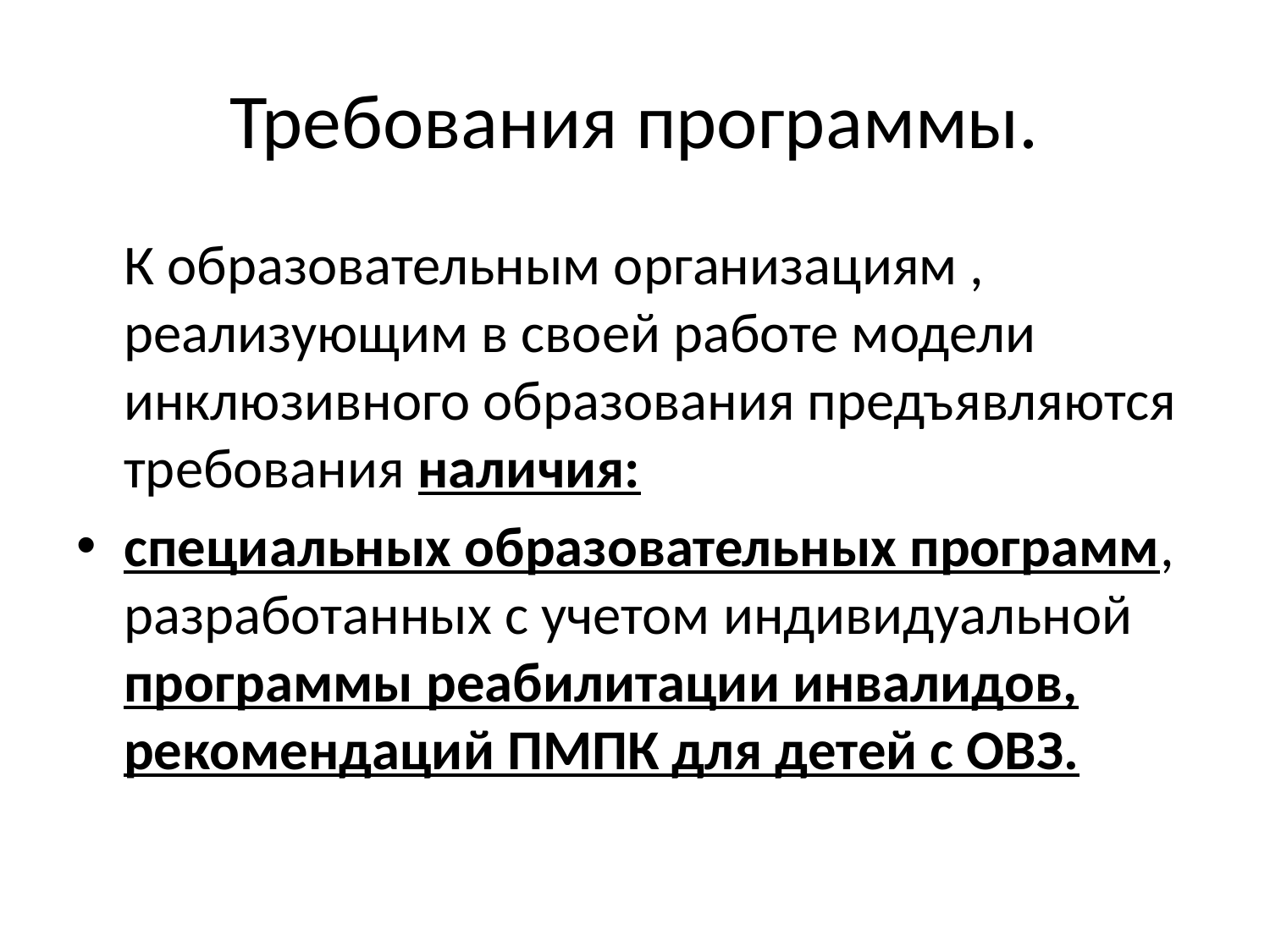

# Требования программы.
	К образовательным организациям , реализующим в своей работе модели инклюзивного образования предъявляются требования наличия:
специальных образовательных программ, разработанных с учетом индивидуальной программы реабилитации инвалидов, рекомендаций ПМПК для детей с ОВЗ.